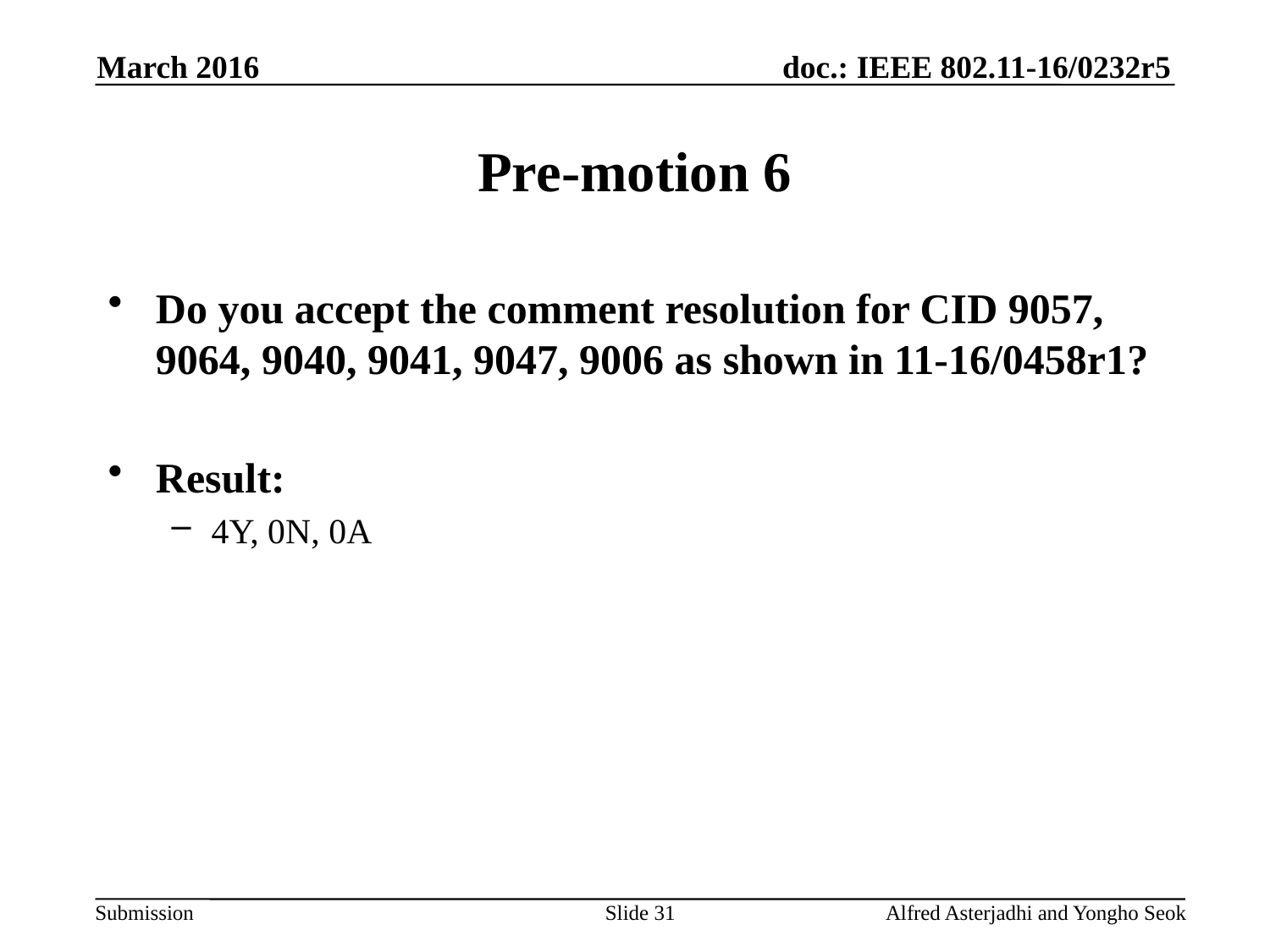

March 2016
# Pre-motion 6
Do you accept the comment resolution for CID 9057, 9064, 9040, 9041, 9047, 9006 as shown in 11-16/0458r1?

Result:
4Y, 0N, 0A
Slide 31
Alfred Asterjadhi and Yongho Seok